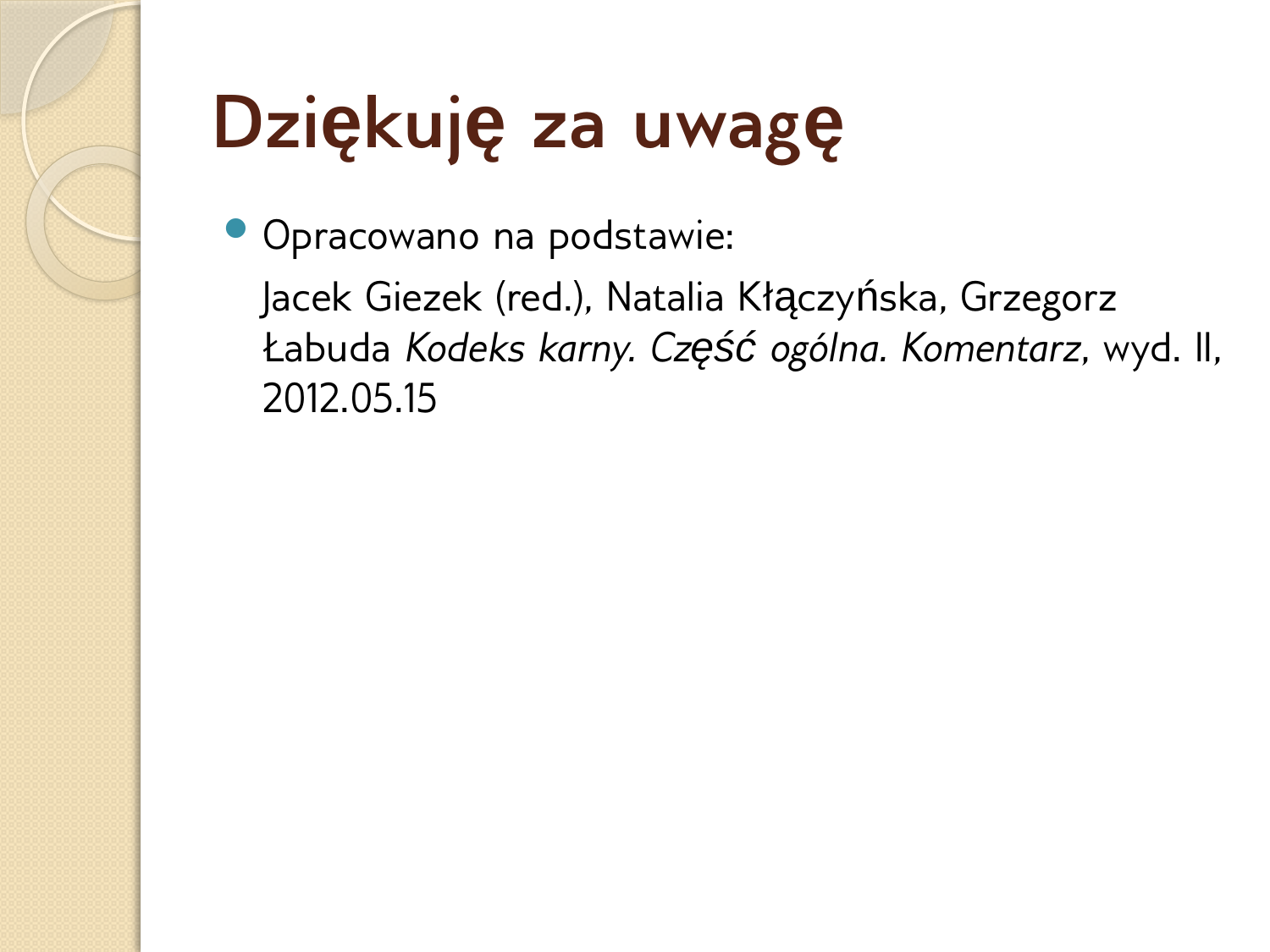

# Dziękuję za uwagę
Opracowano na podstawie:
	Jacek Giezek (red.), Natalia Kłączyńska, Grzegorz Łabuda Kodeks karny. Część ogólna. Komentarz, wyd. II, 2012.05.15